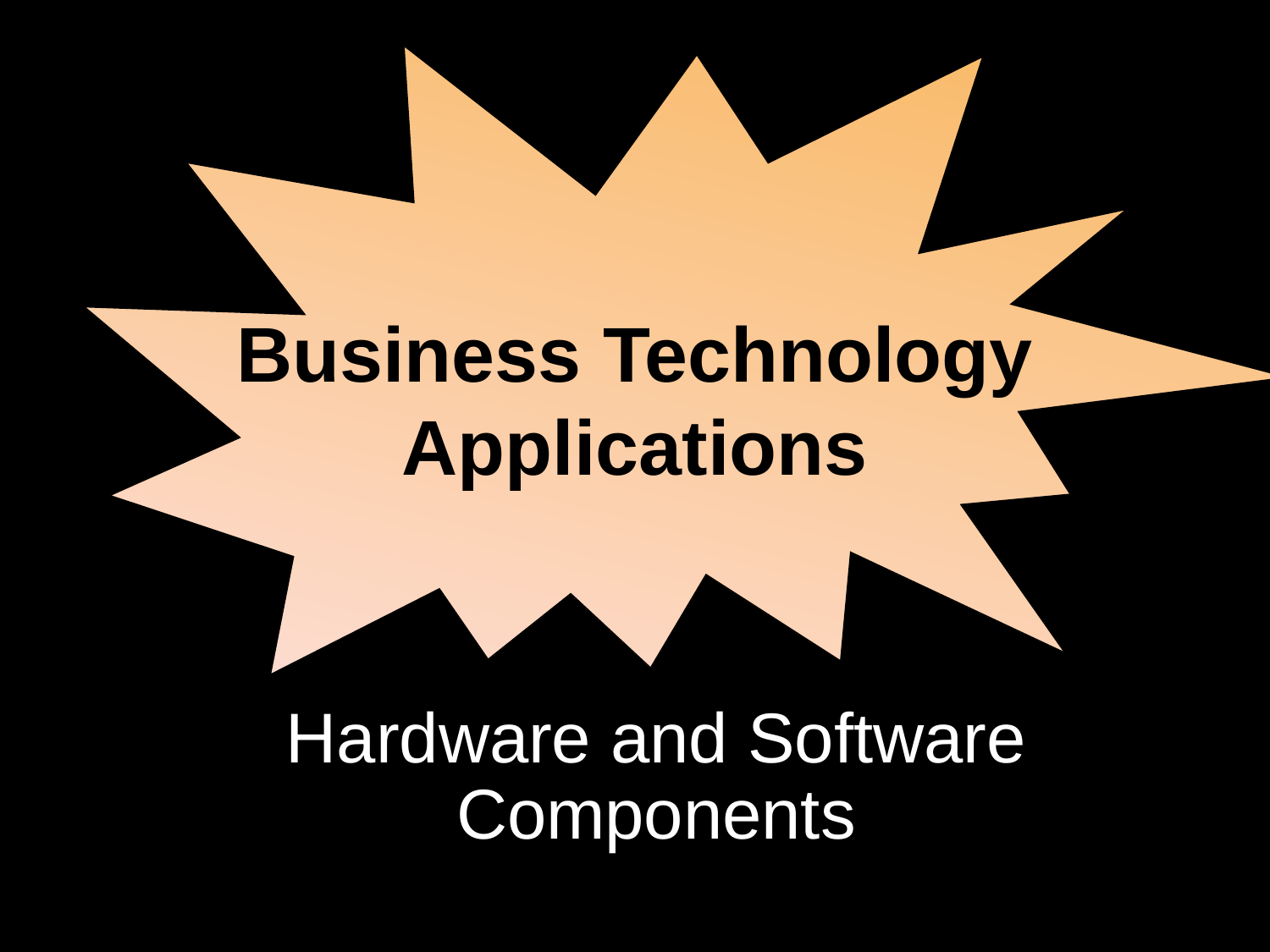

# Business Technology Applications

Hardware and Software Components